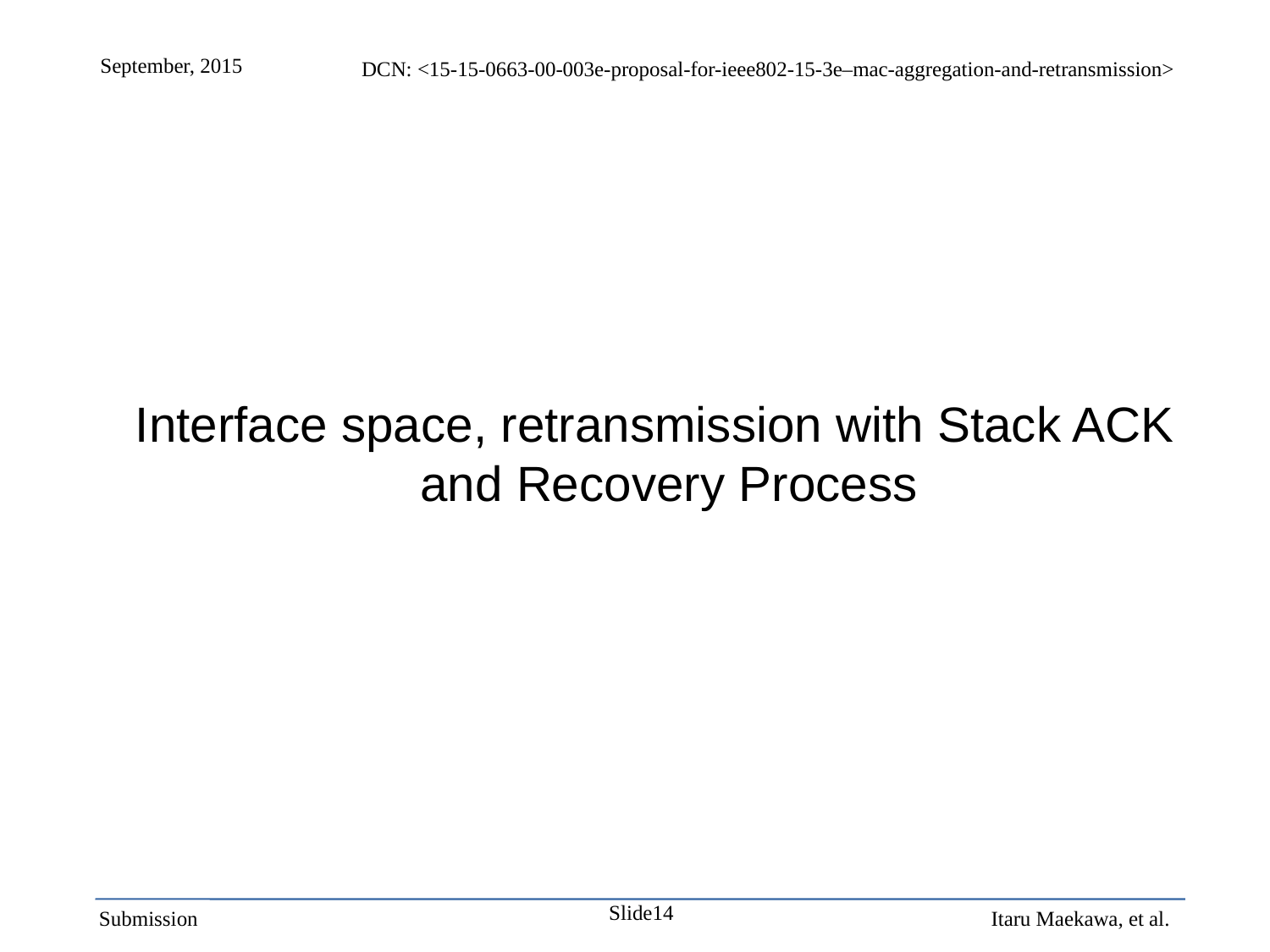

# Interface space, retransmission with Stack ACK and Recovery Process
Slide14